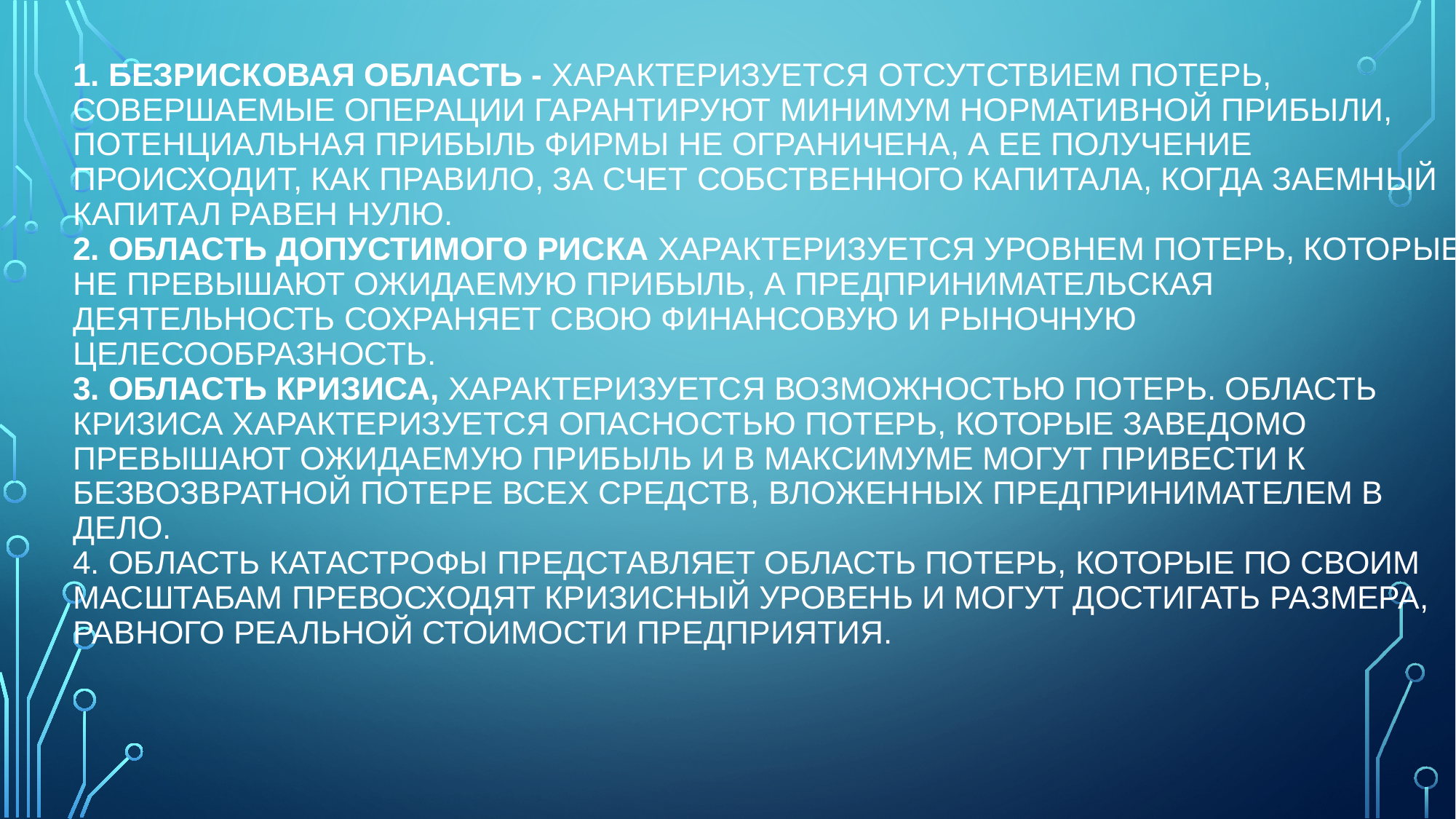

# 1. Безрисковая область - характеризуется отсутствием потерь, совершаемые операции гарантируют минимум нормативной прибыли, потенциальная прибыль фирмы не ограничена, а ее получение происходит, как правило, за счет собственного капитала, когда заемный капитал равен нулю. 2. Область допустимого риска характеризуется уровнем потерь, которые не превышают ожидаемую прибыль, а предпринимательская деятельность сохраняет свою финансовую и рыночную целесообразность. 3. Область кризиса, характеризуется возможностью потерь. Область кризиса характеризуется опасностью потерь, которые заведомо превышают ожидаемую прибыль и в максимуме могут привести к безвозвратной потере всех средств, вложенных предпринимателем в дело. 4. Область катастрофы представляет область потерь, которые по своим масштабам превосходят кризисный уровень и могут достигать размера, равного реальной стоимости предприятия.